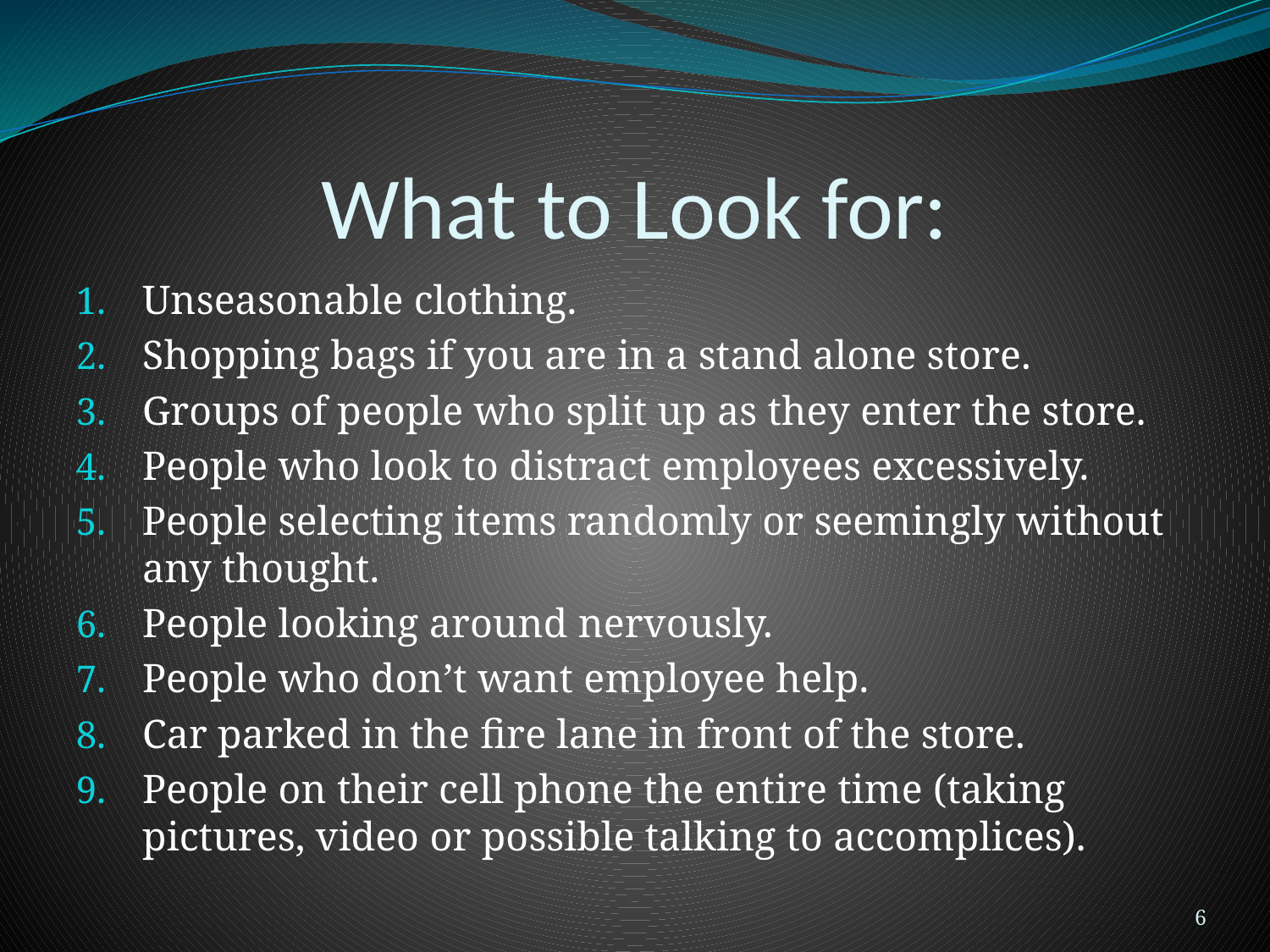

# What to Look for:
Unseasonable clothing.
Shopping bags if you are in a stand alone store.
Groups of people who split up as they enter the store.
People who look to distract employees excessively.
People selecting items randomly or seemingly without any thought.
People looking around nervously.
People who don’t want employee help.
Car parked in the fire lane in front of the store.
People on their cell phone the entire time (taking pictures, video or possible talking to accomplices).

6